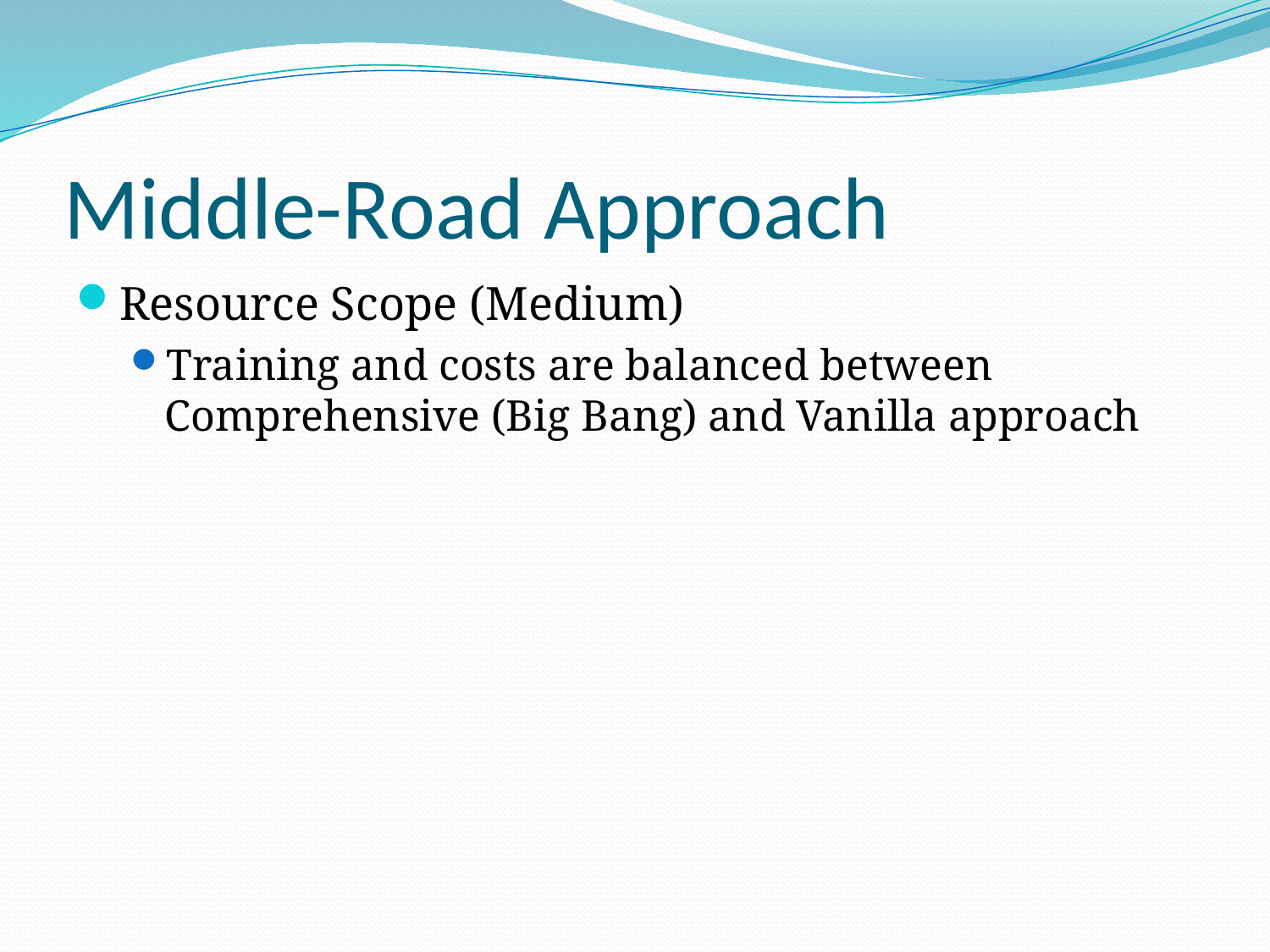

# Middle-Road Approach
Resource Scope (Medium)
Training and costs are balanced between Comprehensive (Big Bang) and Vanilla approach